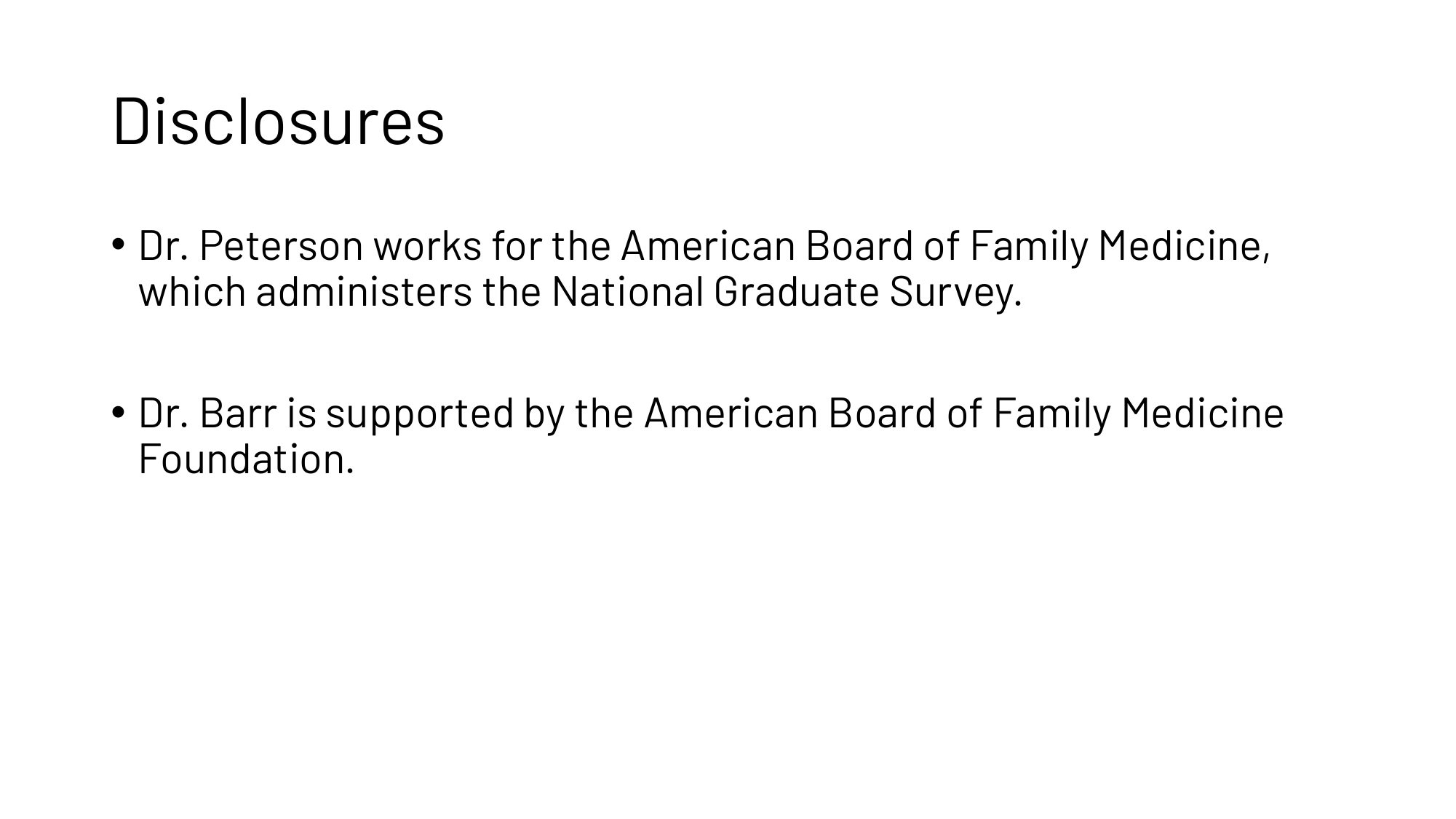

# Disclosures
Dr. Peterson works for the American Board of Family Medicine, which administers the National Graduate Survey.

Dr. Barr is supported by the American Board of Family Medicine Foundation.